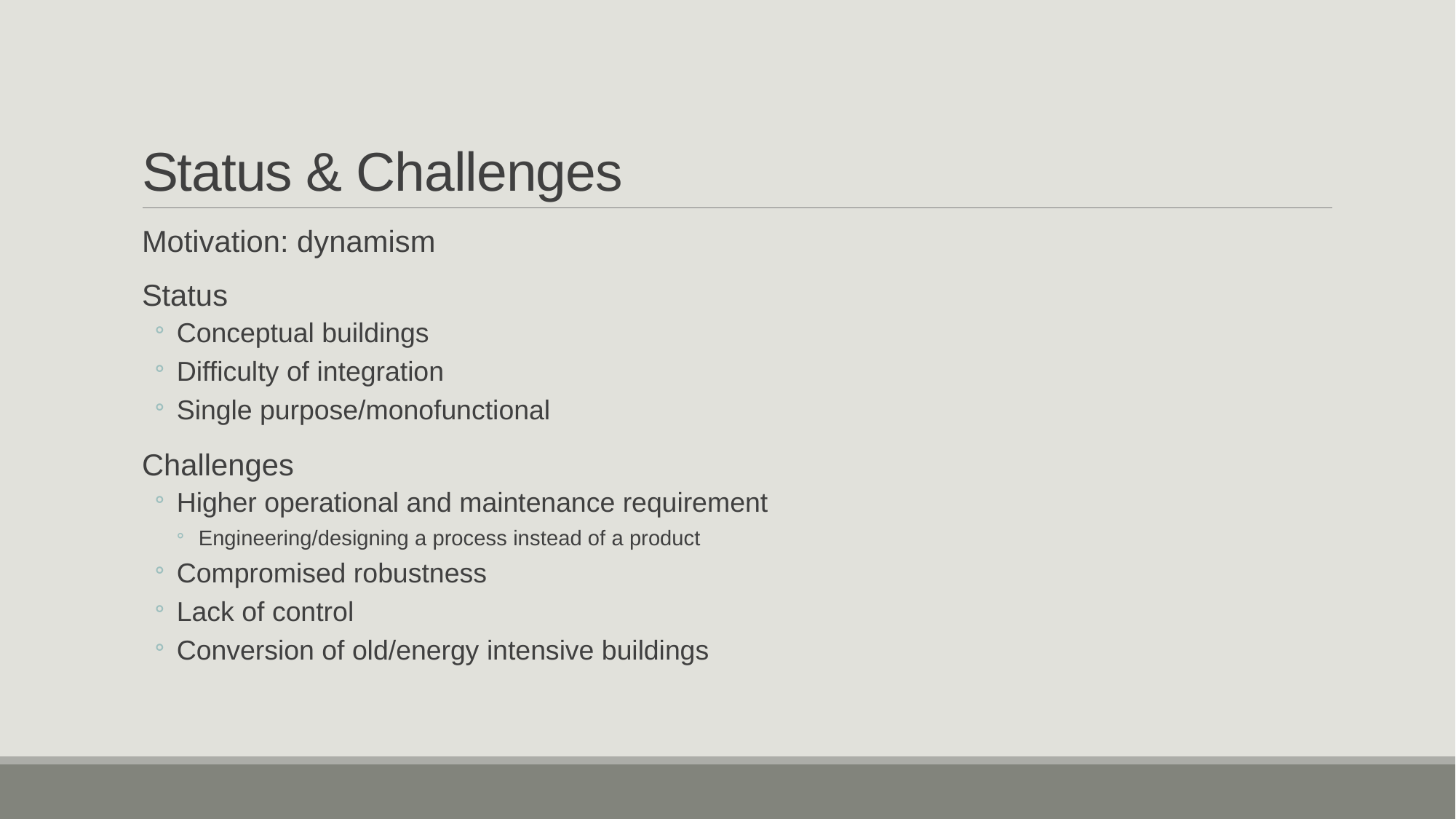

# Status & Challenges
Motivation: dynamism
Status
Conceptual buildings
Difficulty of integration
Single purpose/monofunctional
Challenges
Higher operational and maintenance requirement
Engineering/designing a process instead of a product
Compromised robustness
Lack of control
Conversion of old/energy intensive buildings